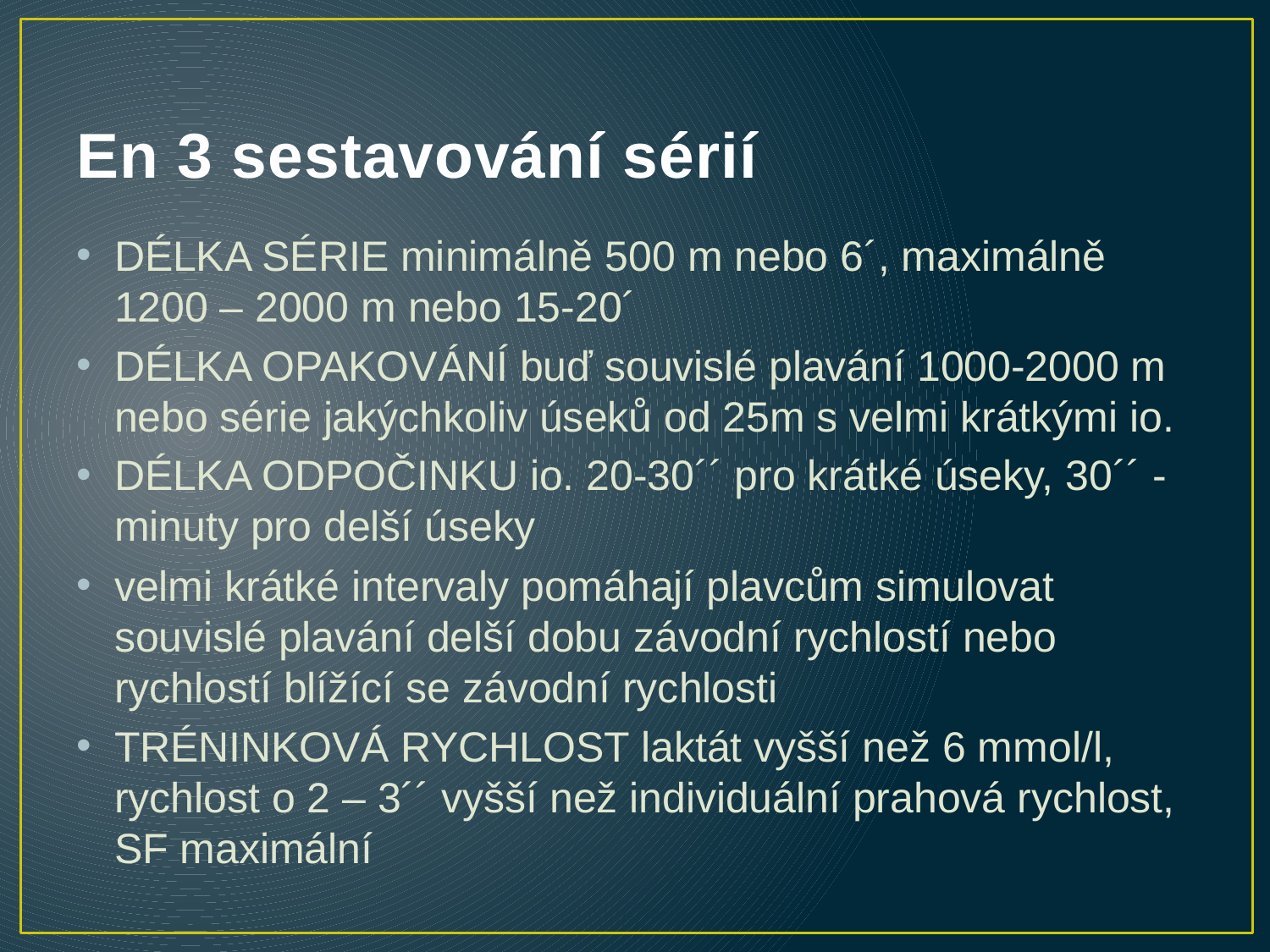

# En 3 sestavování sérií
DÉLKA SÉRIE minimálně 500 m nebo 6´, maximálně 1200 – 2000 m nebo 15-20´
DÉLKA OPAKOVÁNÍ buď souvislé plavání 1000-2000 m nebo série jakýchkoliv úseků od 25m s velmi krátkými io.
DÉLKA ODPOČINKU io. 20-30´´ pro krátké úseky, 30´´ - minuty pro delší úseky
velmi krátké intervaly pomáhají plavcům simulovat souvislé plavání delší dobu závodní rychlostí nebo rychlostí blížící se závodní rychlosti
TRÉNINKOVÁ RYCHLOST laktát vyšší než 6 mmol/l, rychlost o 2 – 3´´ vyšší než individuální prahová rychlost, SF maximální